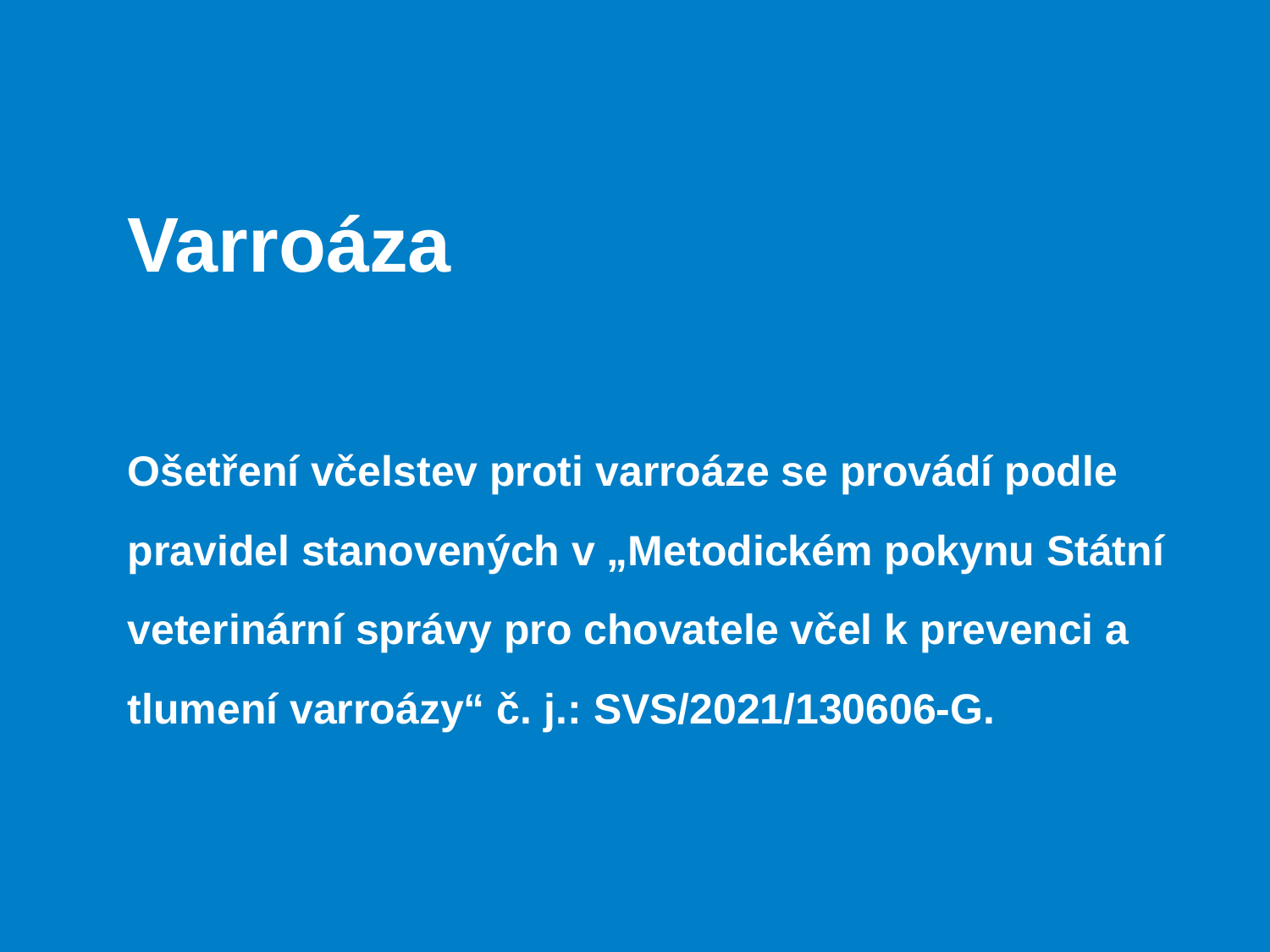

Varroáza

Ošetření včelstev proti varroáze se provádí podle pravidel stanovených v „Metodickém pokynu Státní veterinární správy pro chovatele včel k prevenci a tlumení varroázy“ č. j.: SVS/2021/130606-G.